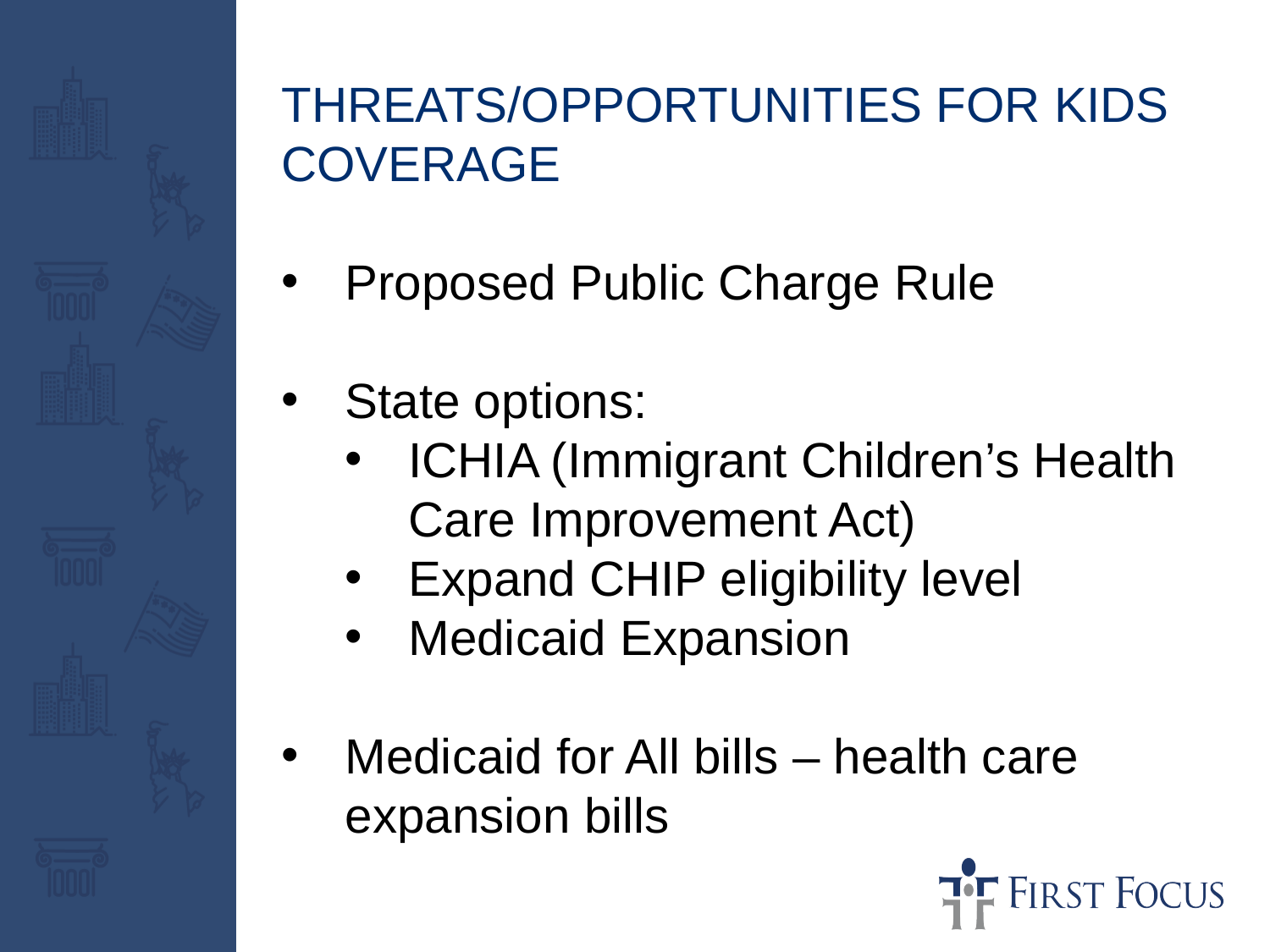

THREATS/OPPORTUNITIES FOR KIDS COVERAGE
Proposed Public Charge Rule
State options:
ICHIA (Immigrant Children’s Health Care Improvement Act)
Expand CHIP eligibility level
Medicaid Expansion
Medicaid for All bills – health care expansion bills